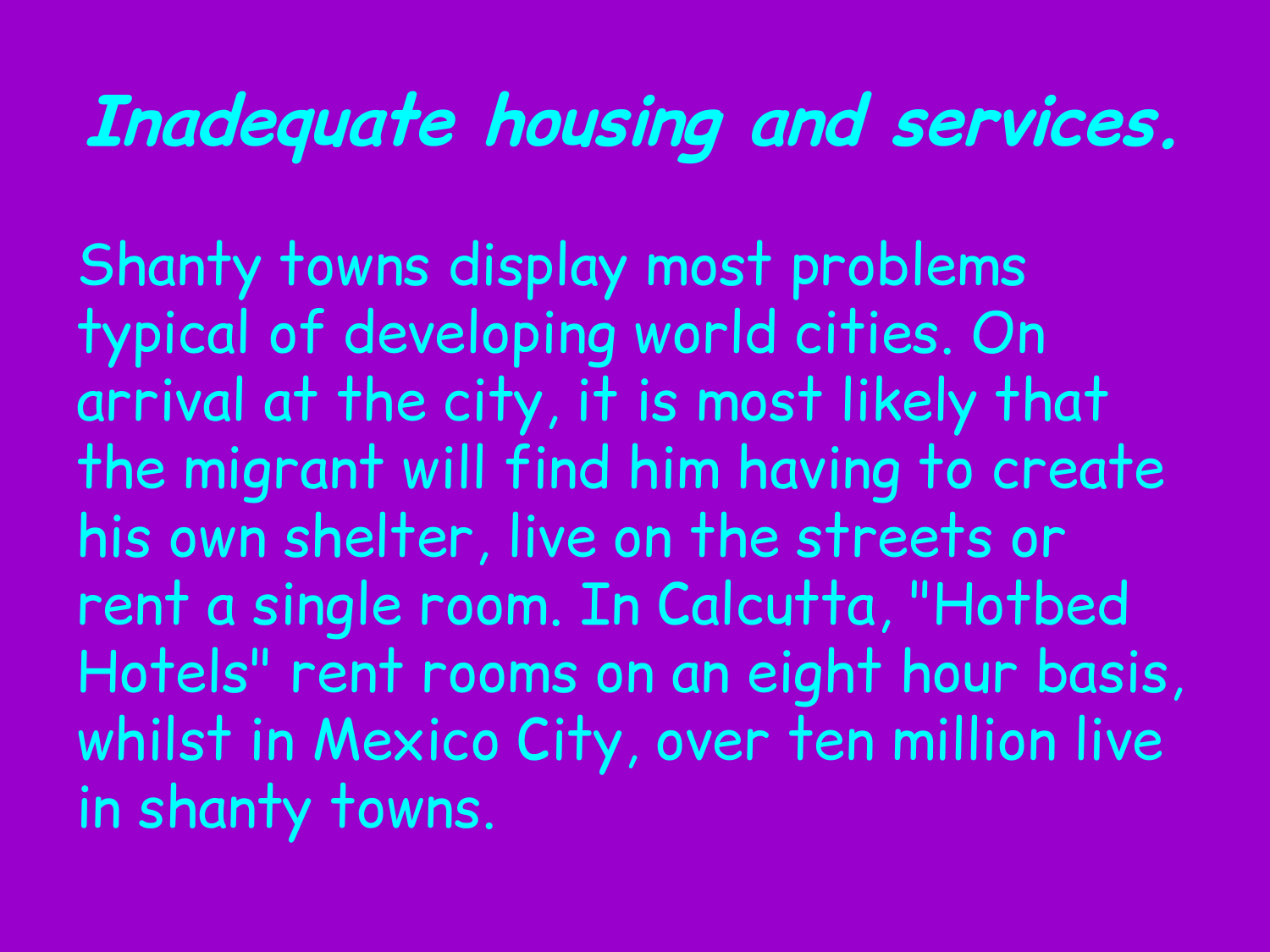

# Inadequate housing and services.
Shanty towns display most problems typical of developing world cities. On arrival at the city, it is most likely that the migrant will find him having to create his own shelter, live on the streets or rent a single room. In Calcutta, "Hotbed Hotels" rent rooms on an eight hour basis, whilst in Mexico City, over ten million live in shanty towns.